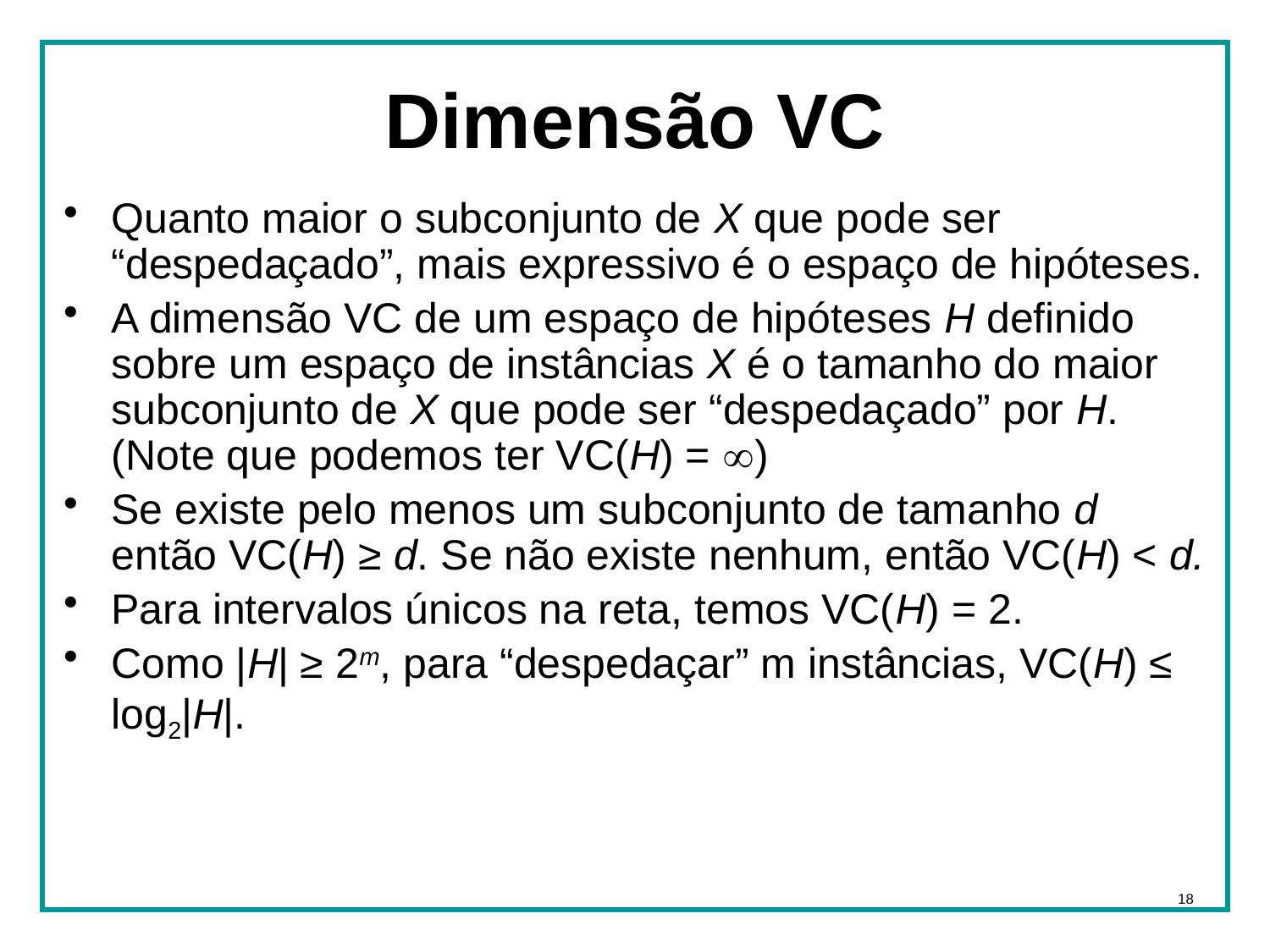

# Dimensão VC
Quanto maior o subconjunto de X que pode ser “despedaçado”, mais expressivo é o espaço de hipóteses.
A dimensão VC de um espaço de hipóteses H definido sobre um espaço de instâncias X é o tamanho do maior subconjunto de X que pode ser “despedaçado” por H. (Note que podemos ter VC(H) = ∞)
Se existe pelo menos um subconjunto de tamanho d então VC(H) ≥ d. Se não existe nenhum, então VC(H) < d.
Para intervalos únicos na reta, temos VC(H) = 2.
Como |H| ≥ 2m, para “despedaçar” m instâncias, VC(H) ≤ log2|H|.
18